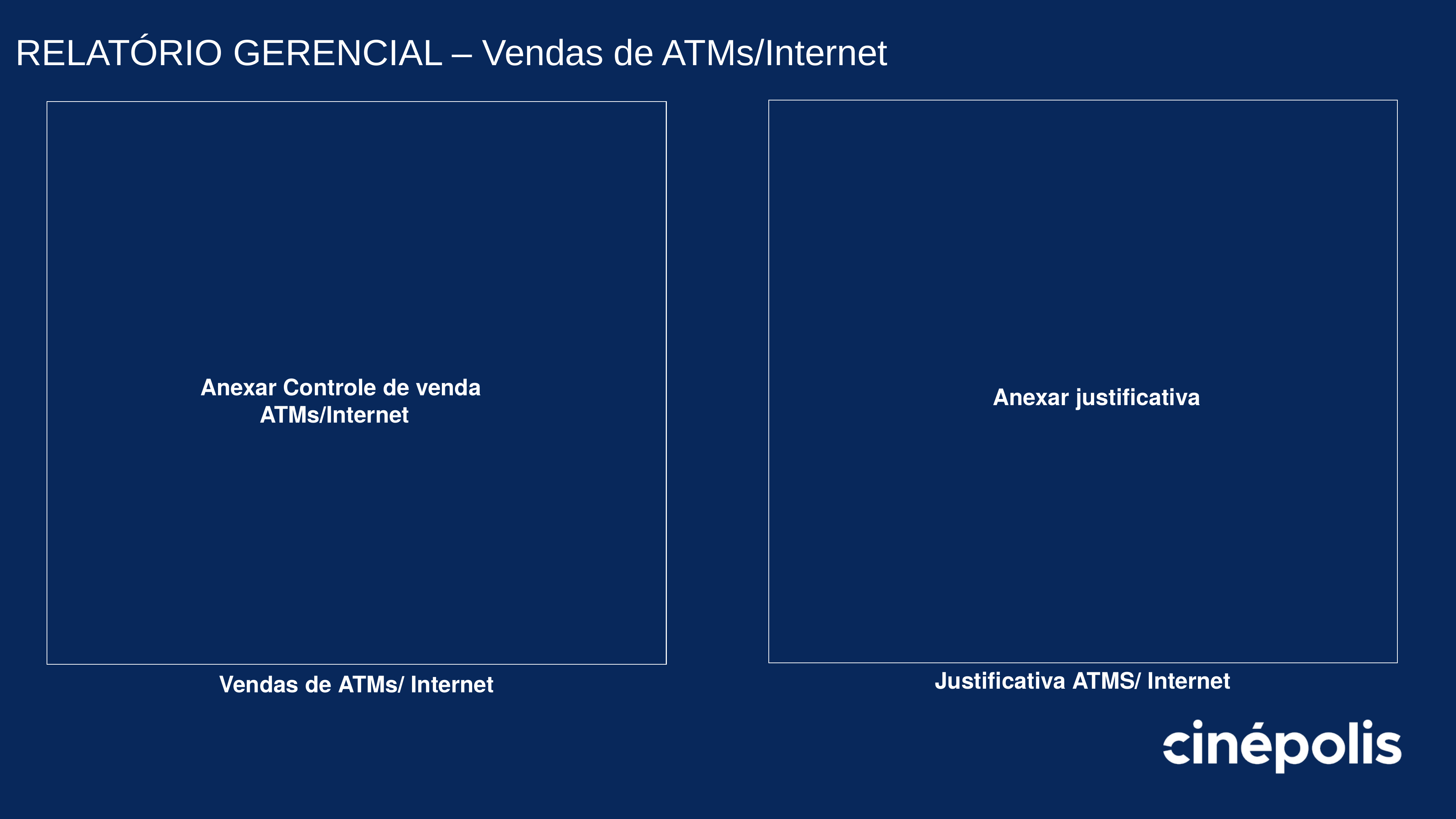

RELATÓRIO GERENCIAL – Vendas de ATMs/Internet

Anexar Controle de venda ATMs/Internet
Anexar justificativa
Justificativa ATMS/ Internet
Vendas de ATMs/ Internet